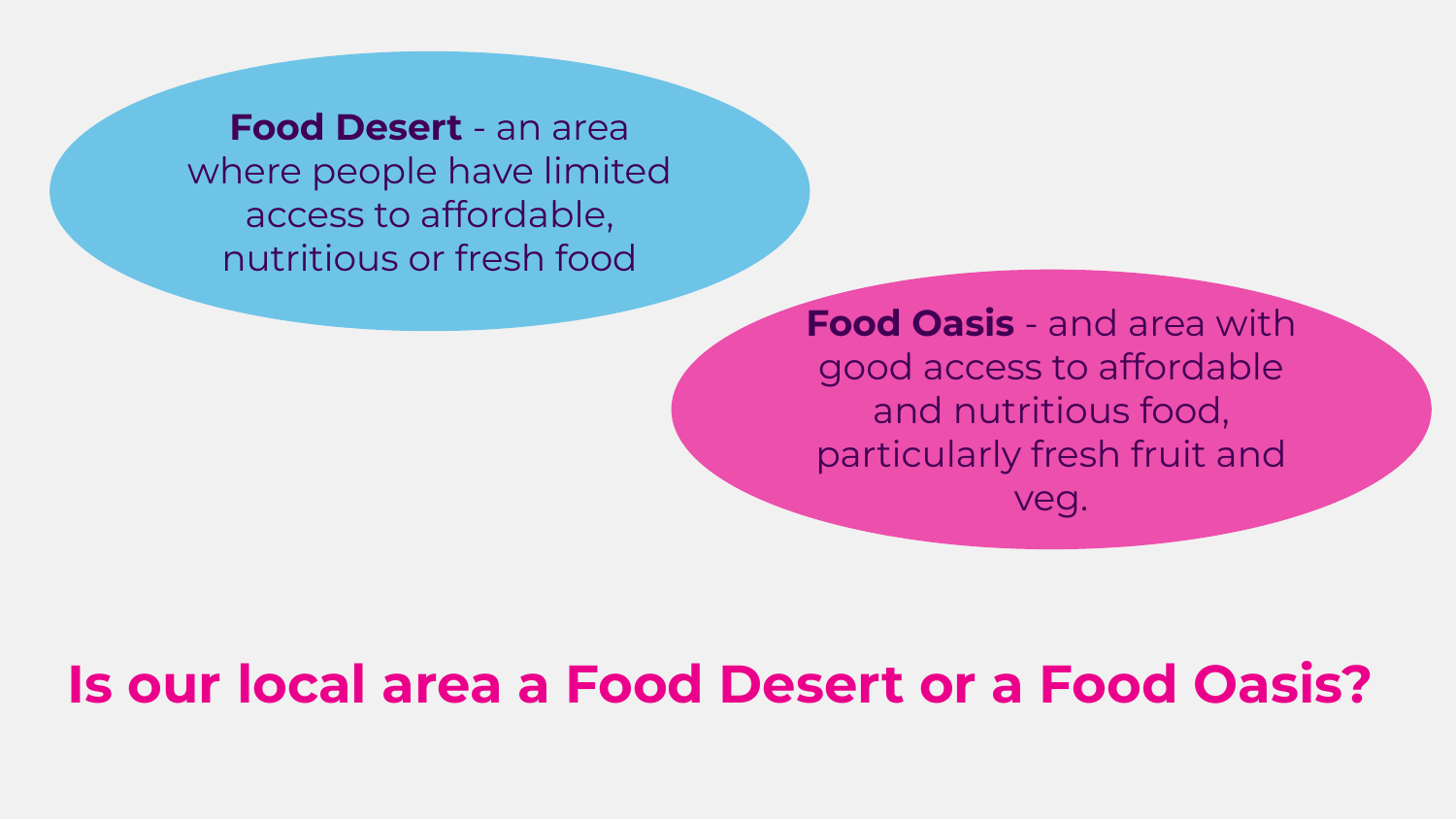

Food Desert - an area where people have limited access to affordable, nutritious or fresh food
Food Oasis - and area with good access to affordable and nutritious food, particularly fresh fruit and veg.
Is our local area a Food Desert or a Food Oasis?